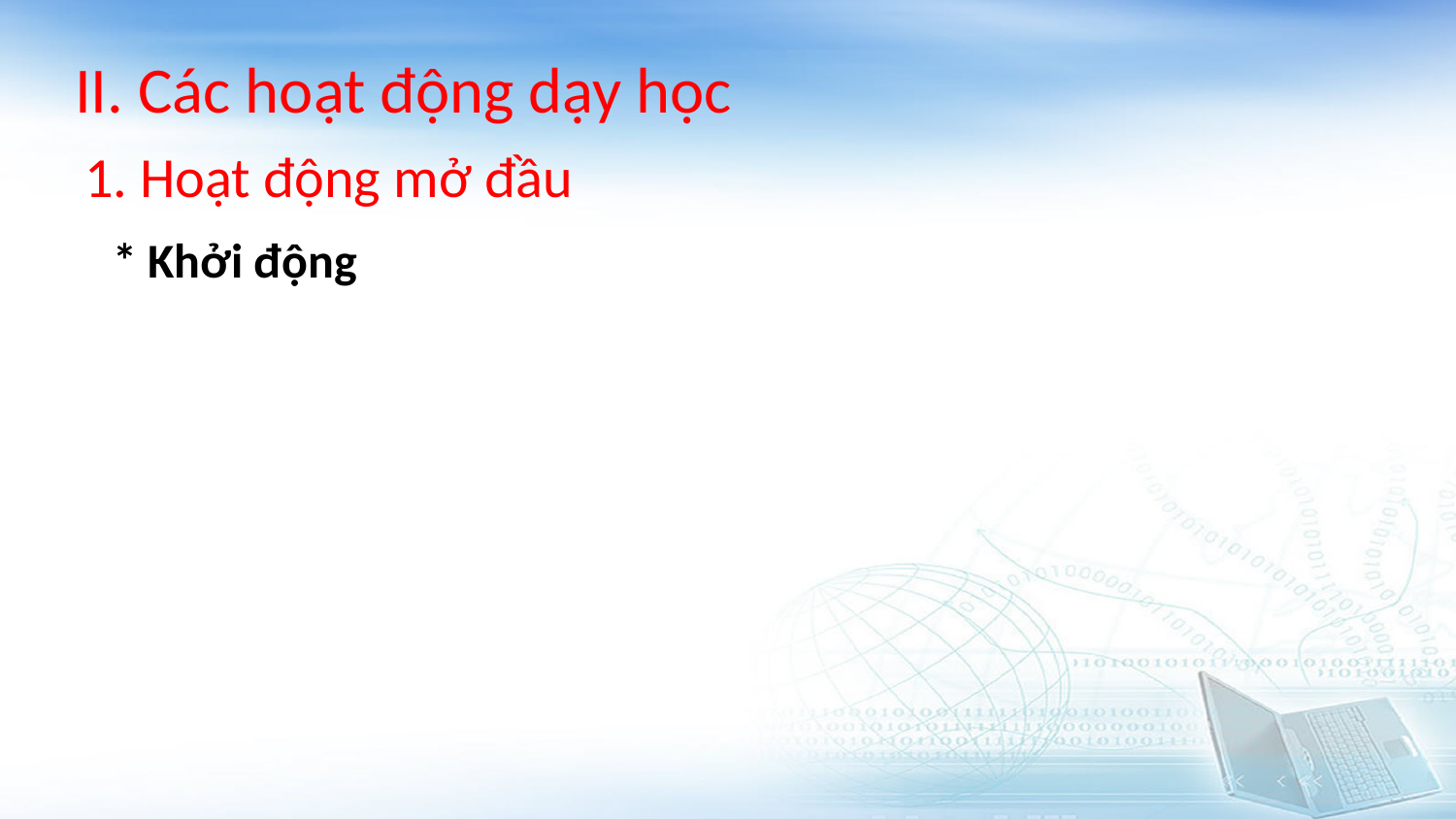

II. Các hoạt động dạy học
1. Hoạt động mở đầu
* Khởi động